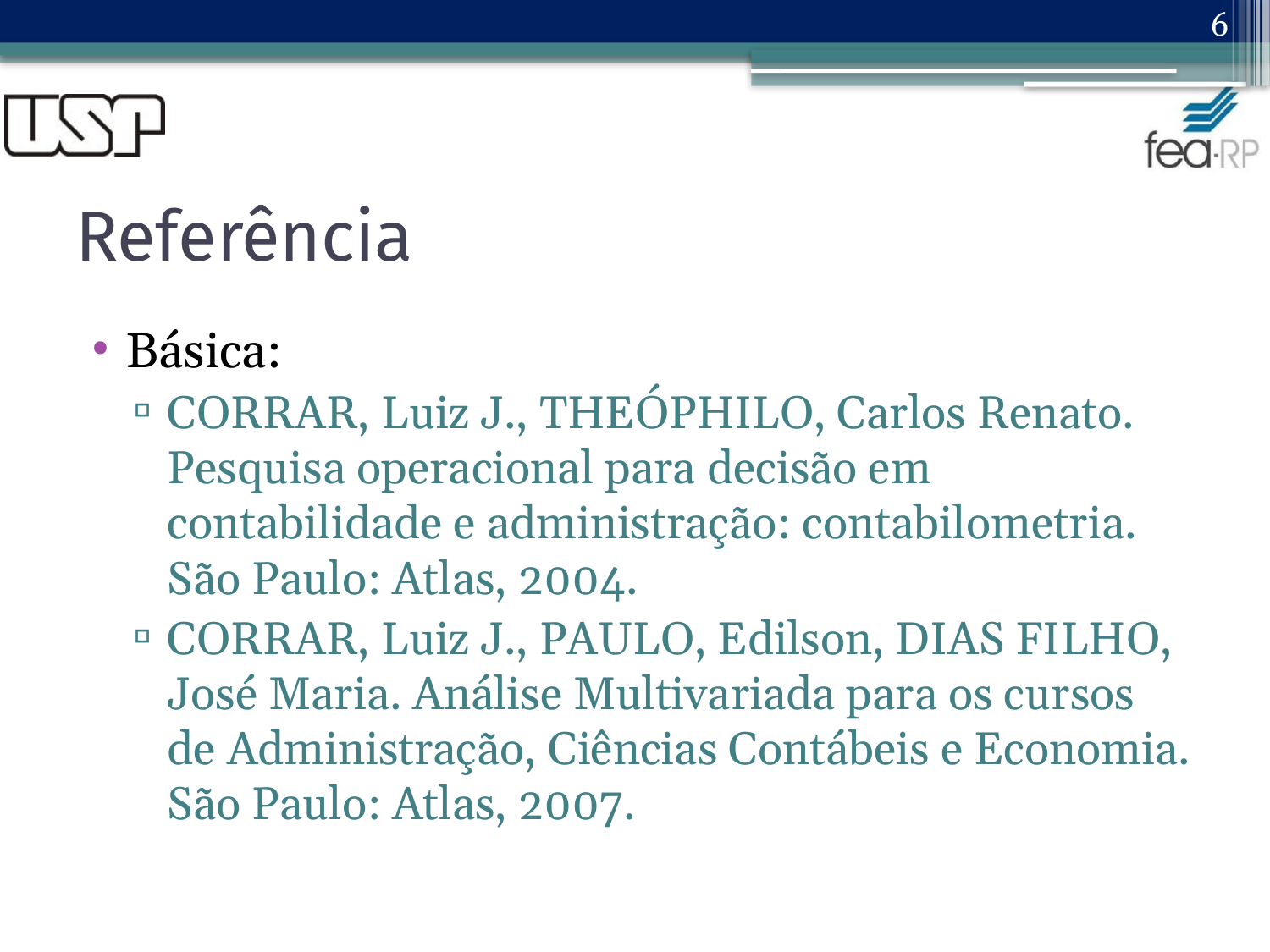

6
# Referência
Básica:
CORRAR, Luiz J., THEÓPHILO, Carlos Renato. Pesquisa operacional para decisão em contabilidade e administração: contabilometria. São Paulo: Atlas, 2004.
CORRAR, Luiz J., PAULO, Edilson, DIAS FILHO, José Maria. Análise Multivariada para os cursos de Administração, Ciências Contábeis e Economia. São Paulo: Atlas, 2007.